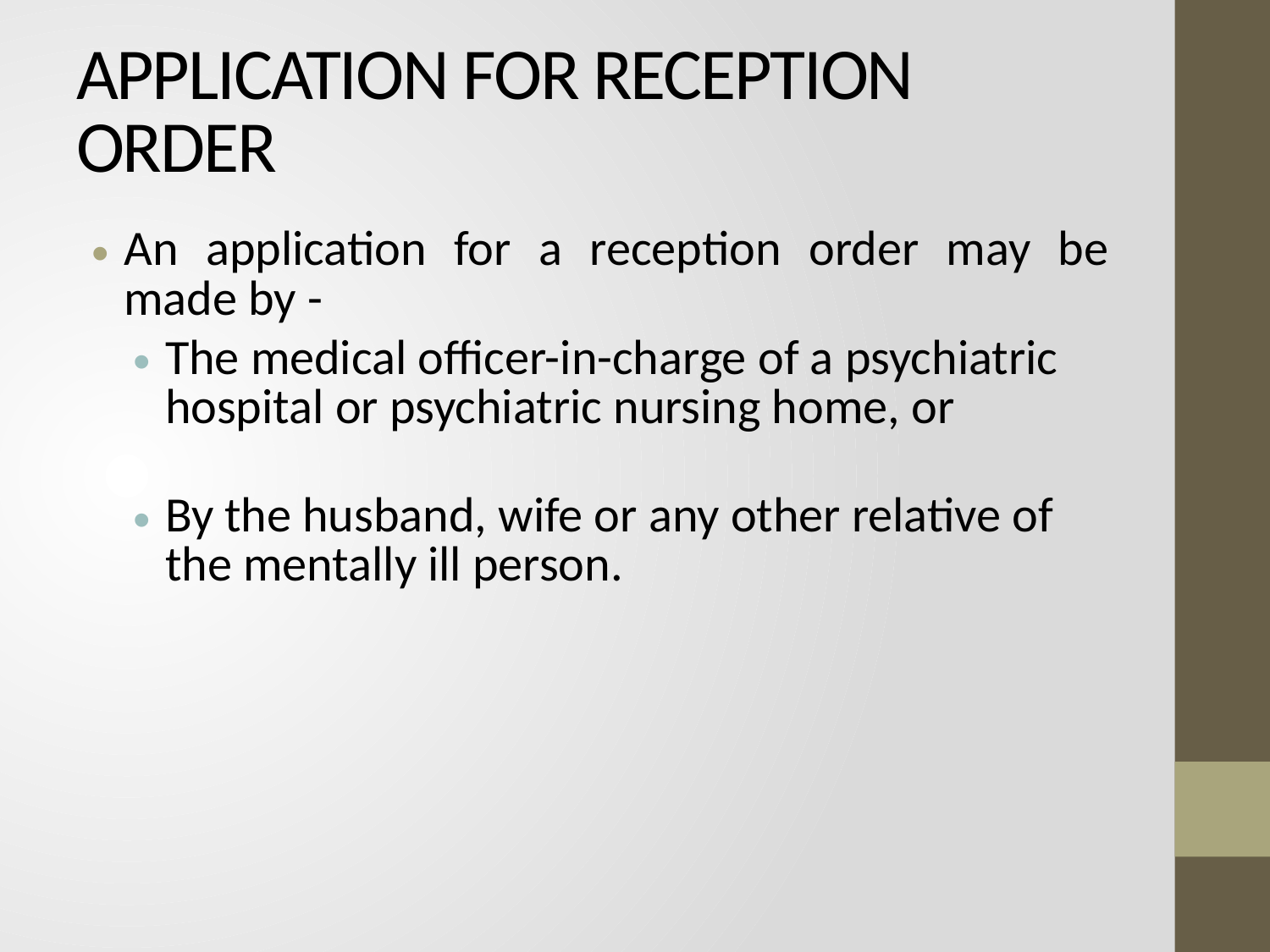

# APPLICATION FOR RECEPTION ORDER
An application for a reception order may be made by -
The medical officer-in-charge of a psychiatric hospital or psychiatric nursing home, or
By the husband, wife or any other relative of the mentally ill person.